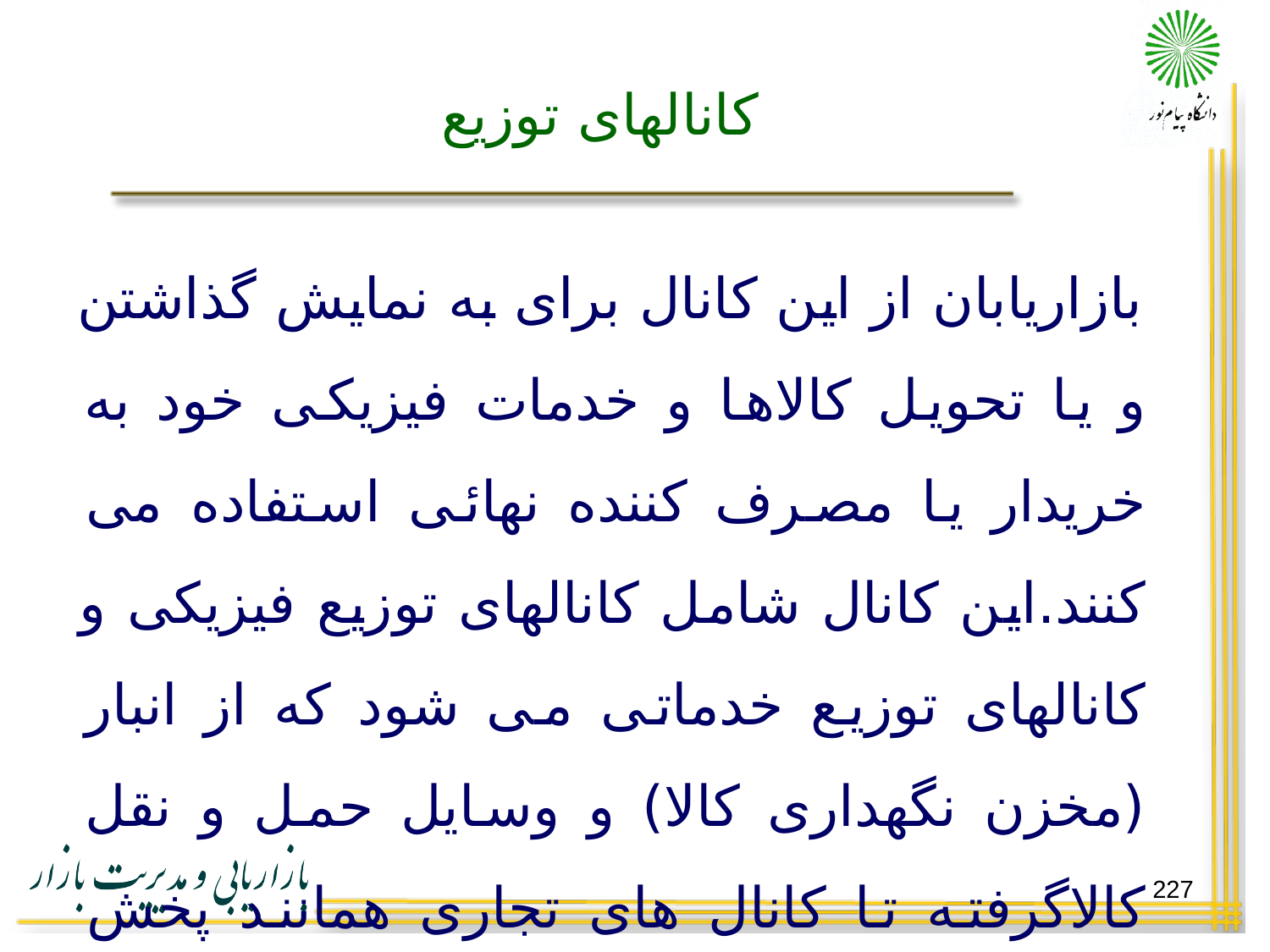

# کانالهای توزیع
بازاریابان از این کانال برای به نمایش گذاشتن و یا تحویل کالاها و خدمات فیزیکی خود به خریدار یا مصرف کننده نهائی استفاده می کنند.این کانال شامل کانالهای توزیع فیزیکی و کانالهای توزیع خدماتی می شود که از انبار (مخزن نگهداری کالا) و وسایل حمل و نقل کالاگرفته تا کانال های تجاری همانند پخش کنندگان کالاها،عمده فروشان و خرده فروشان را در بر می گیرند.
227